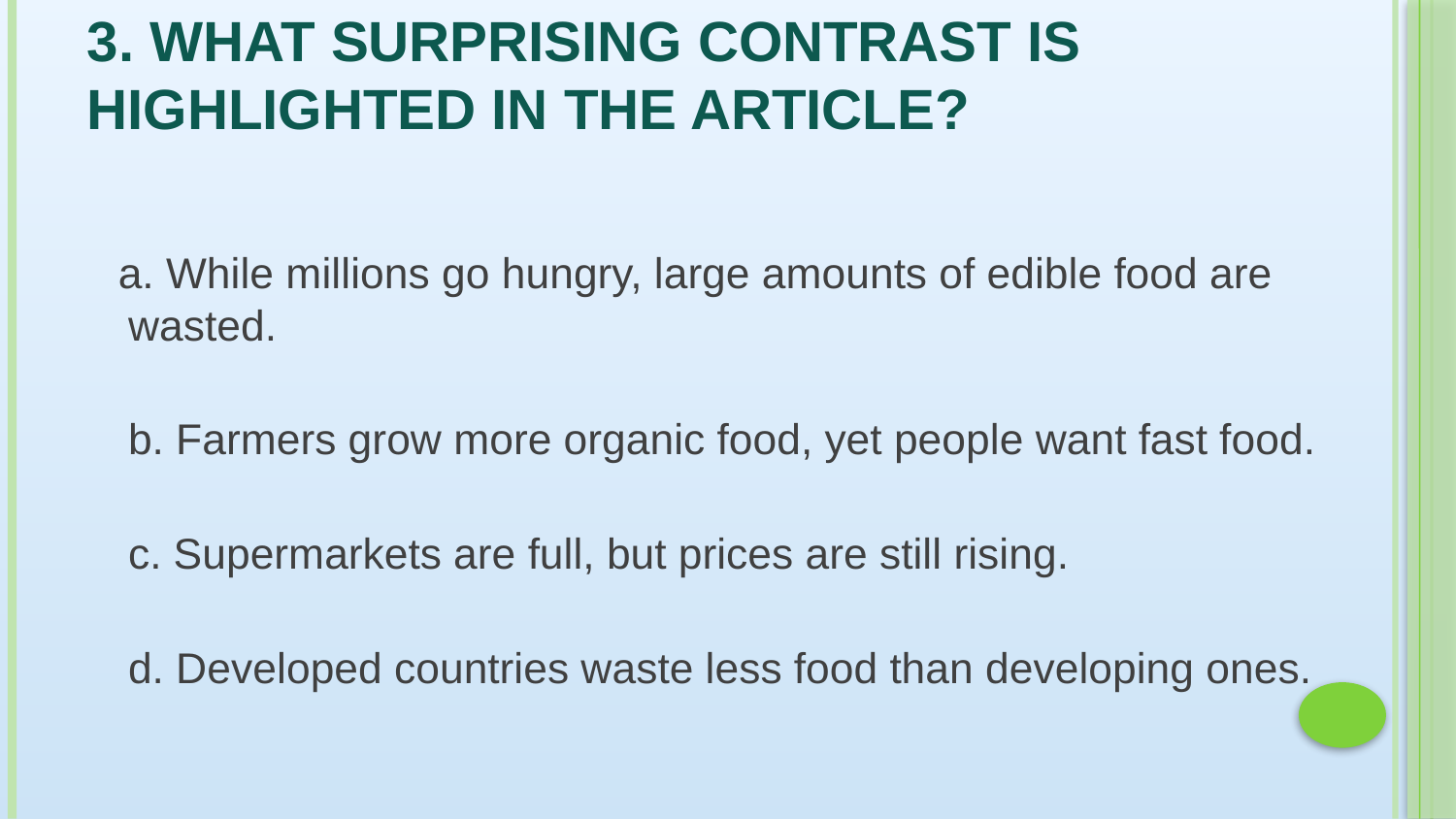

# 3. What surprising contrast is highlighted in the article?
   a. While millions go hungry, large amounts of edible food are wasted.
b. Farmers grow more organic food, yet people want fast food.
c. Supermarkets are full, but prices are still rising.
d. Developed countries waste less food than developing ones.